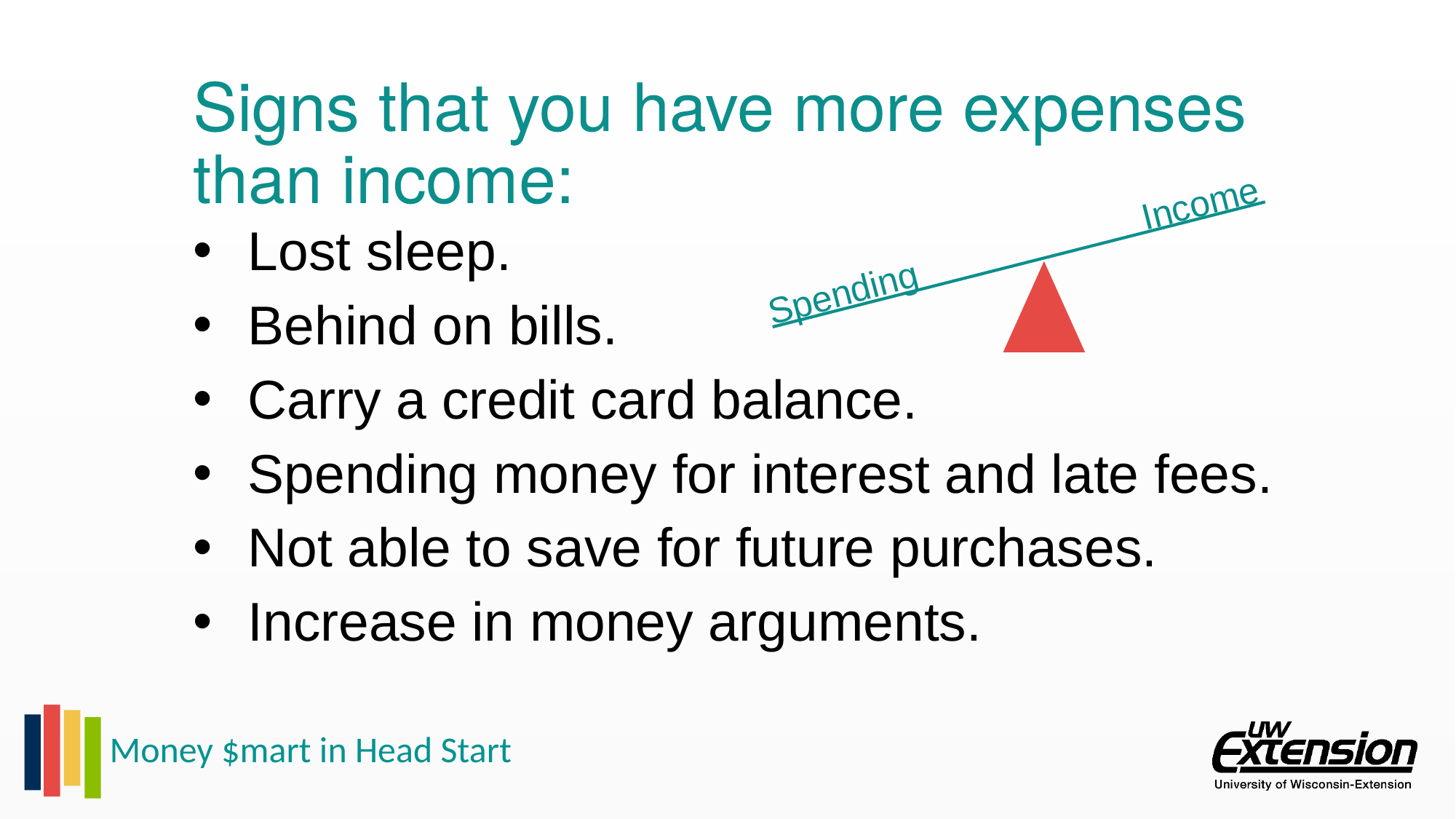

# Signs that you have more expenses than income:
Income

Lost sleep.
Behind on bills.
Carry a credit card balance.
Spending money for interest and late fees.
Not able to save for future purchases.
Increase in money arguments.

Spending